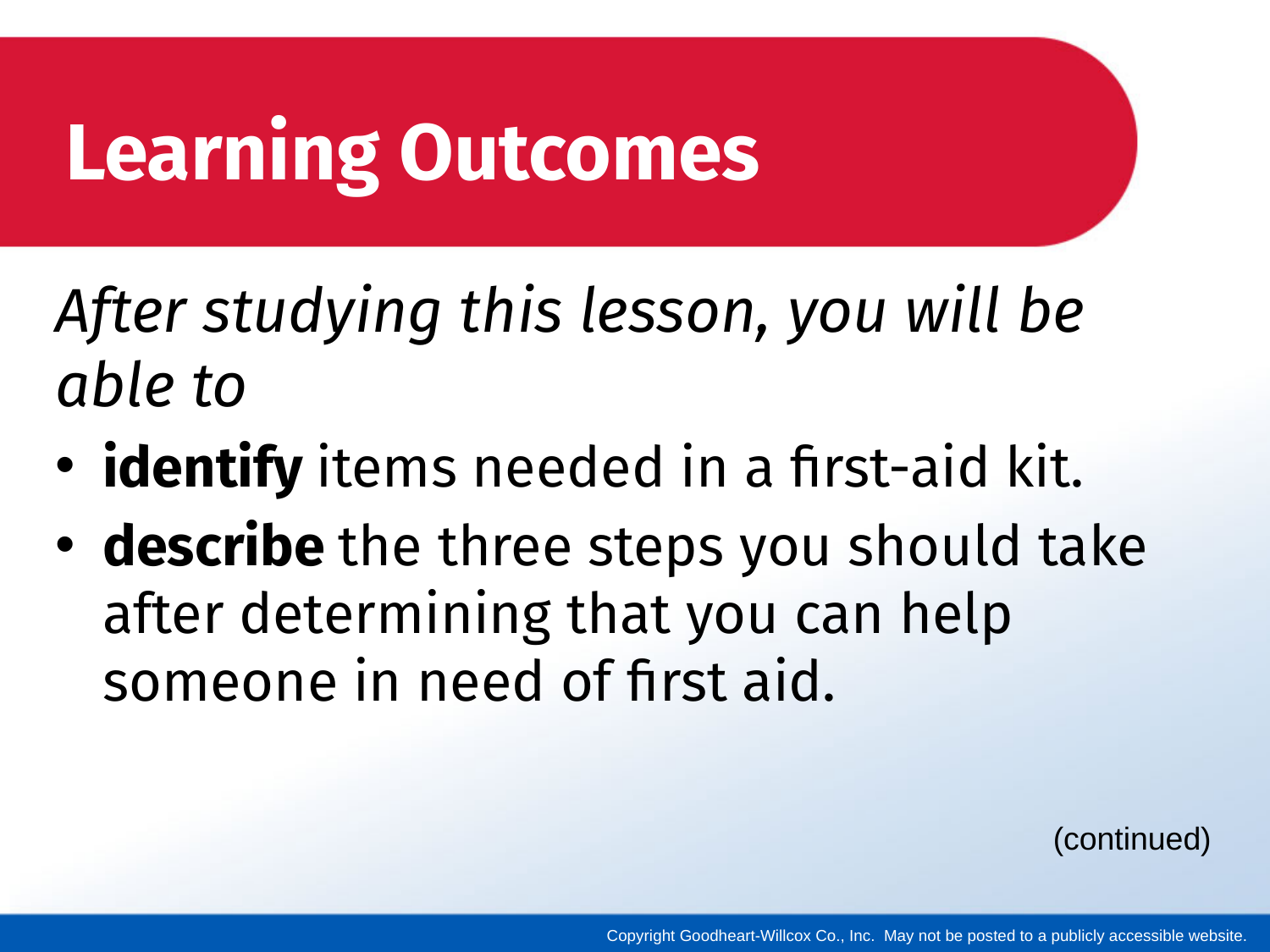

# Learning Outcomes
After studying this lesson, you will be able to
identify items needed in a first-aid kit.
describe the three steps you should take after determining that you can help someone in need of first aid.
(continued)